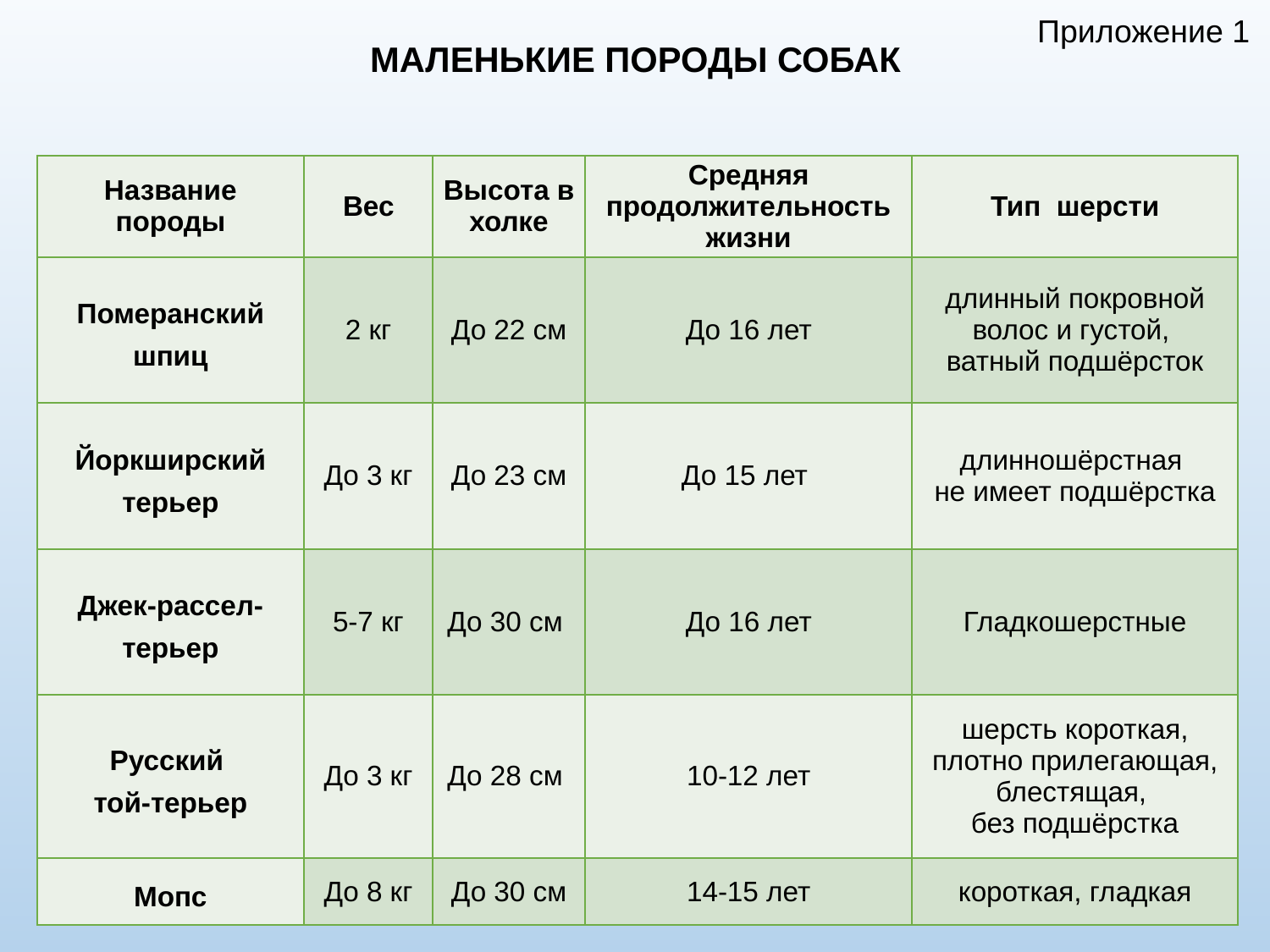

Приложение 1
МАЛЕНЬКИЕ ПОРОДЫ СОБАК
| Название породы | Вес | Высота в холке | Средняя продолжительность жизни | Тип шерсти |
| --- | --- | --- | --- | --- |
| Померанский шпиц | 2 кг | До 22 см | До 16 лет | длинный покровной волос и густой, ватный подшёрсток |
| Йоркширский терьер | До 3 кг | До 23 см | До 15 лет | длинношёрстная  не имеет подшёрстка |
| Джек-рассел-терьер | 5-7 кг | До 30 см | До 16 лет | Гладкошерстные |
| Русский той-терьер | До 3 кг | До 28 см | 10-12 лет | шерсть короткая, плотно прилегающая, блестящая, без подшёрстка |
| Мопс | До 8 кг | До 30 см | 14-15 лет | короткая, гладкая |